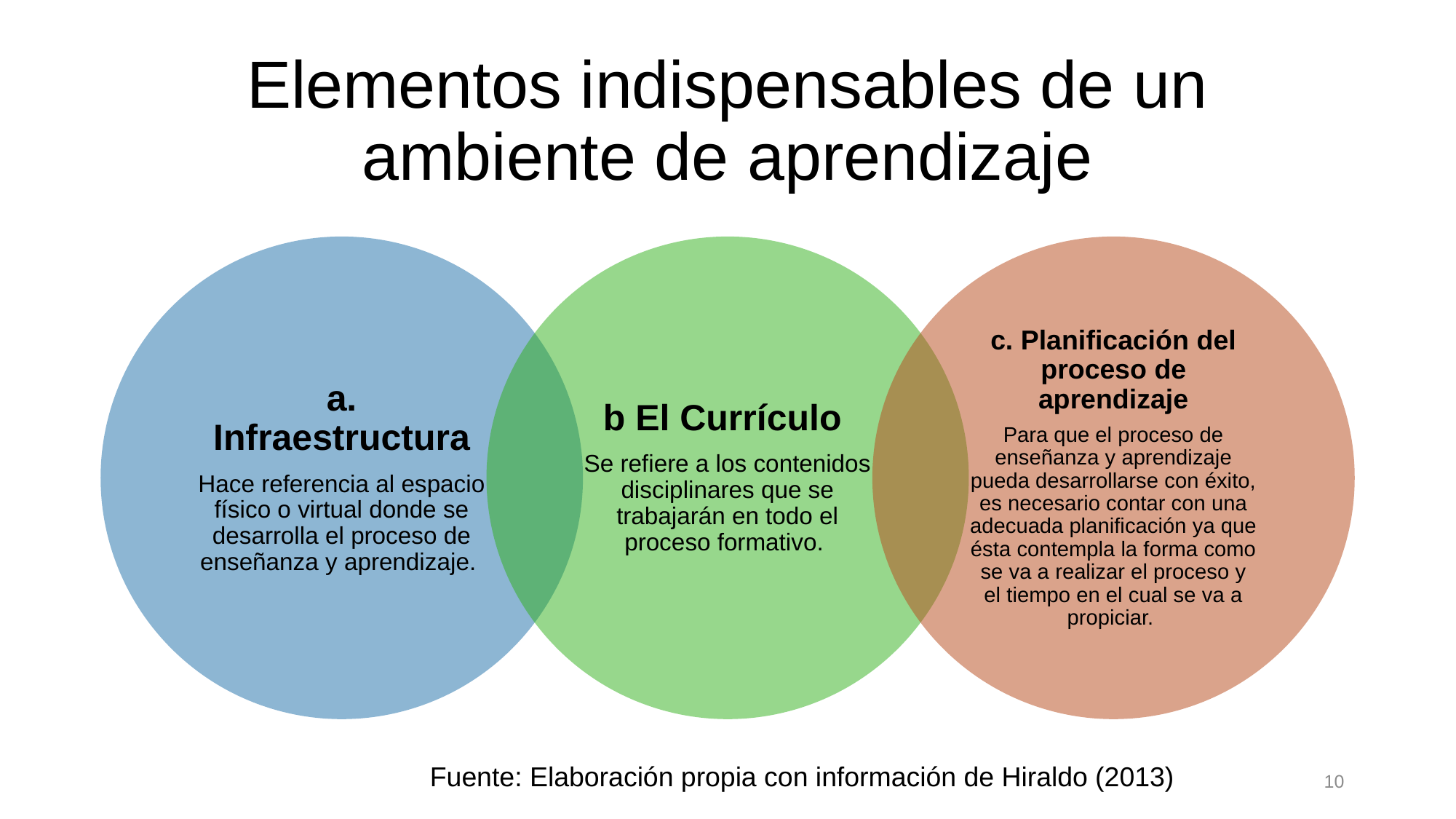

# Elementos indispensables de un ambiente de aprendizaje
a. Infraestructura
Hace referencia al espacio físico o virtual donde se desarrolla el proceso de enseñanza y aprendizaje.
b El Currículo
Se refiere a los contenidos disciplinares que se trabajarán en todo el proceso formativo.
c. Planificación del proceso de aprendizaje
Para que el proceso de enseñanza y aprendizaje pueda desarrollarse con éxito, es necesario contar con una adecuada planificación ya que ésta contempla la forma como se va a realizar el proceso y el tiempo en el cual se va a propiciar.
Fuente: Elaboración propia con información de Hiraldo (2013)
10